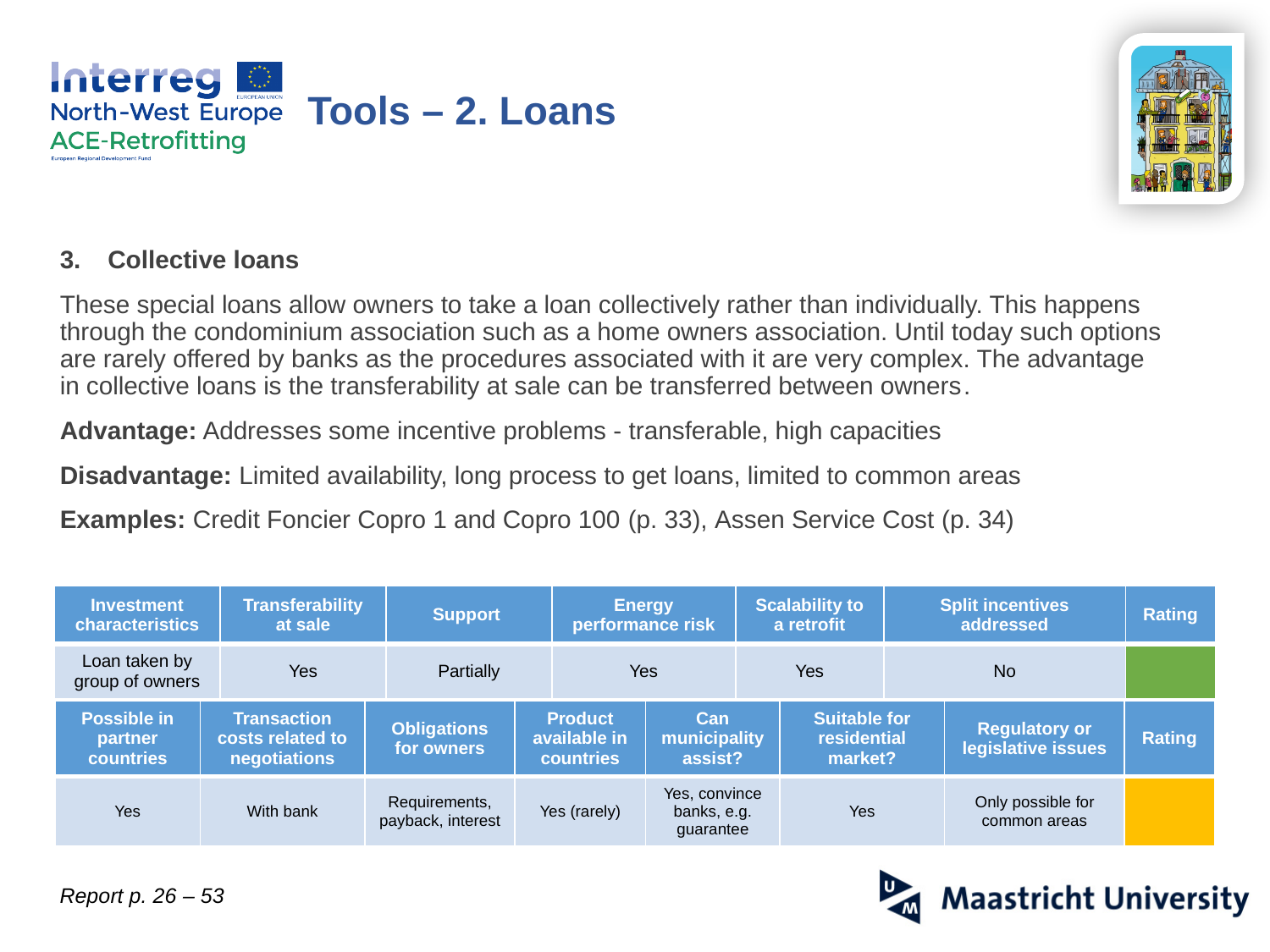

Tools – 2. Loans
Collective loans
These special loans allow owners to take a loan collectively rather than individually. This happens through the condominium association such as a home owners association. Until today such options are rarely offered by banks as the procedures associated with it are very complex. The advantage in collective loans is the transferability at sale can be transferred between owners.
Advantage: Addresses some incentive problems - transferable, high capacities
Disadvantage: Limited availability, long process to get loans, limited to common areas
Examples: Credit Foncier Copro 1 and Copro 100 (p. 33), Assen Service Cost (p. 34)
| Investment characteristics | Transferability at sale | Support | Energy performance risk | Scalability to a retrofit | Split incentives addressed | Rating |
| --- | --- | --- | --- | --- | --- | --- |
| Loan taken by group of owners | Yes | Partially | Yes | Yes | No |  |
| Possible in partner countries | Transaction costs related to negotiations | Obligations for owners | Product available in countries | Can municipality assist? | Suitable for residential market? | Regulatory or legislative issues | Rating |
| --- | --- | --- | --- | --- | --- | --- | --- |
| Yes | With bank | Requirements, payback, interest | Yes (rarely) | Yes, convince banks, e.g. guarantee | Yes | Only possible for common areas |  |
Report p. 26 – 53